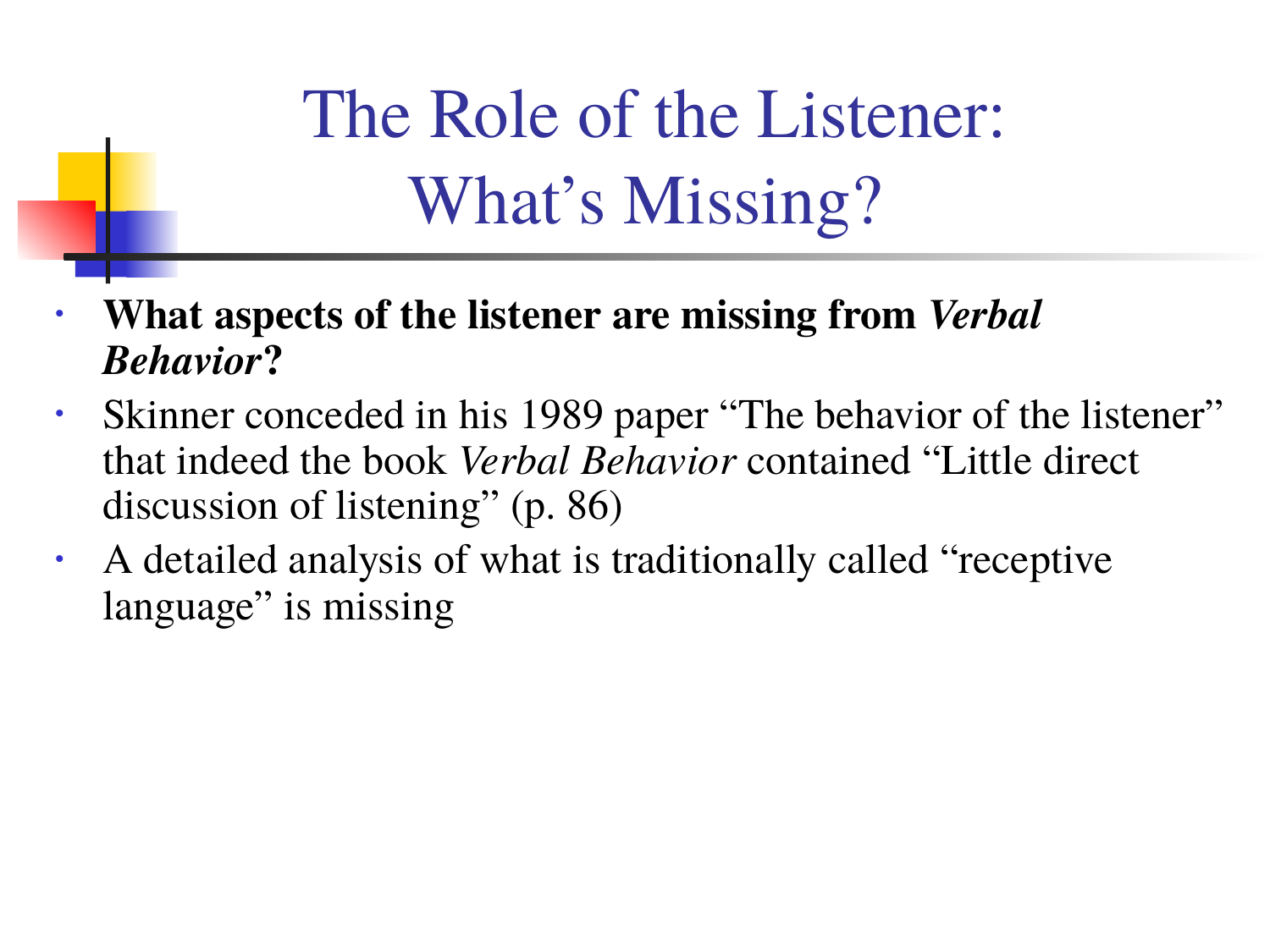

# The Role of the Listener: What’s Missing?
What aspects of the listener are missing from Verbal Behavior?
Skinner conceded in his 1989 paper “The behavior of the listener” that indeed the book Verbal Behavior contained “Little direct discussion of listening” (p. 86)
A detailed analysis of what is traditionally called “receptive language” is missing